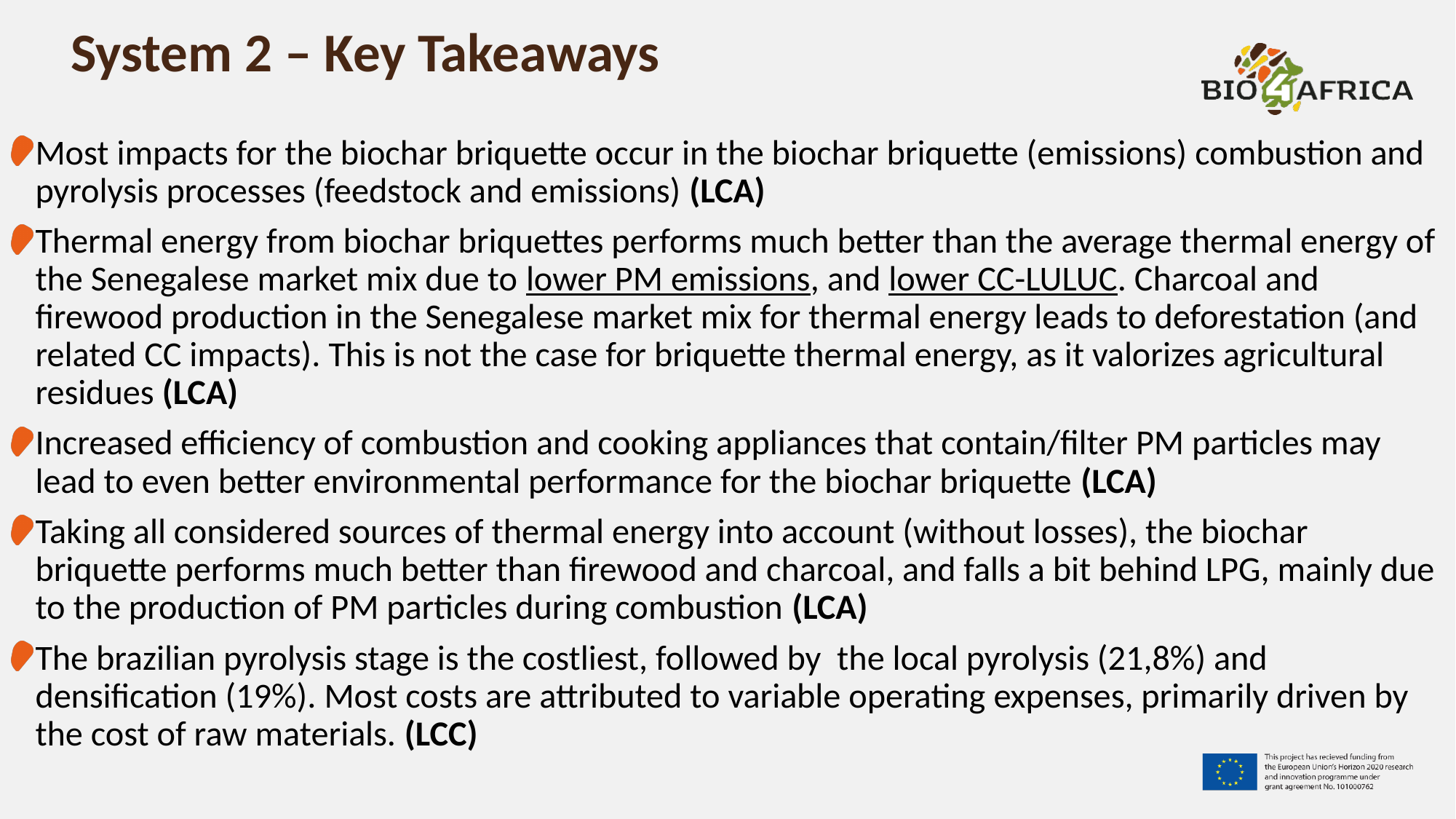

# System 2 – Key Takeaways
Most impacts for the biochar briquette occur in the biochar briquette (emissions) combustion and pyrolysis processes (feedstock and emissions) (LCA)
Thermal energy from biochar briquettes performs much better than the average thermal energy of the Senegalese market mix due to lower PM emissions, and lower CC-LULUC. Charcoal and firewood production in the Senegalese market mix for thermal energy leads to deforestation (and related CC impacts). This is not the case for briquette thermal energy, as it valorizes agricultural residues (LCA)
Increased efficiency of combustion and cooking appliances that contain/filter PM particles may lead to even better environmental performance for the biochar briquette (LCA)
Taking all considered sources of thermal energy into account (without losses), the biochar briquette performs much better than firewood and charcoal, and falls a bit behind LPG, mainly due to the production of PM particles during combustion (LCA)
The brazilian pyrolysis stage is the costliest, followed by  the local pyrolysis (21,8%) and densification (19%). Most costs are attributed to variable operating expenses, primarily driven by the cost of raw materials. (LCC)